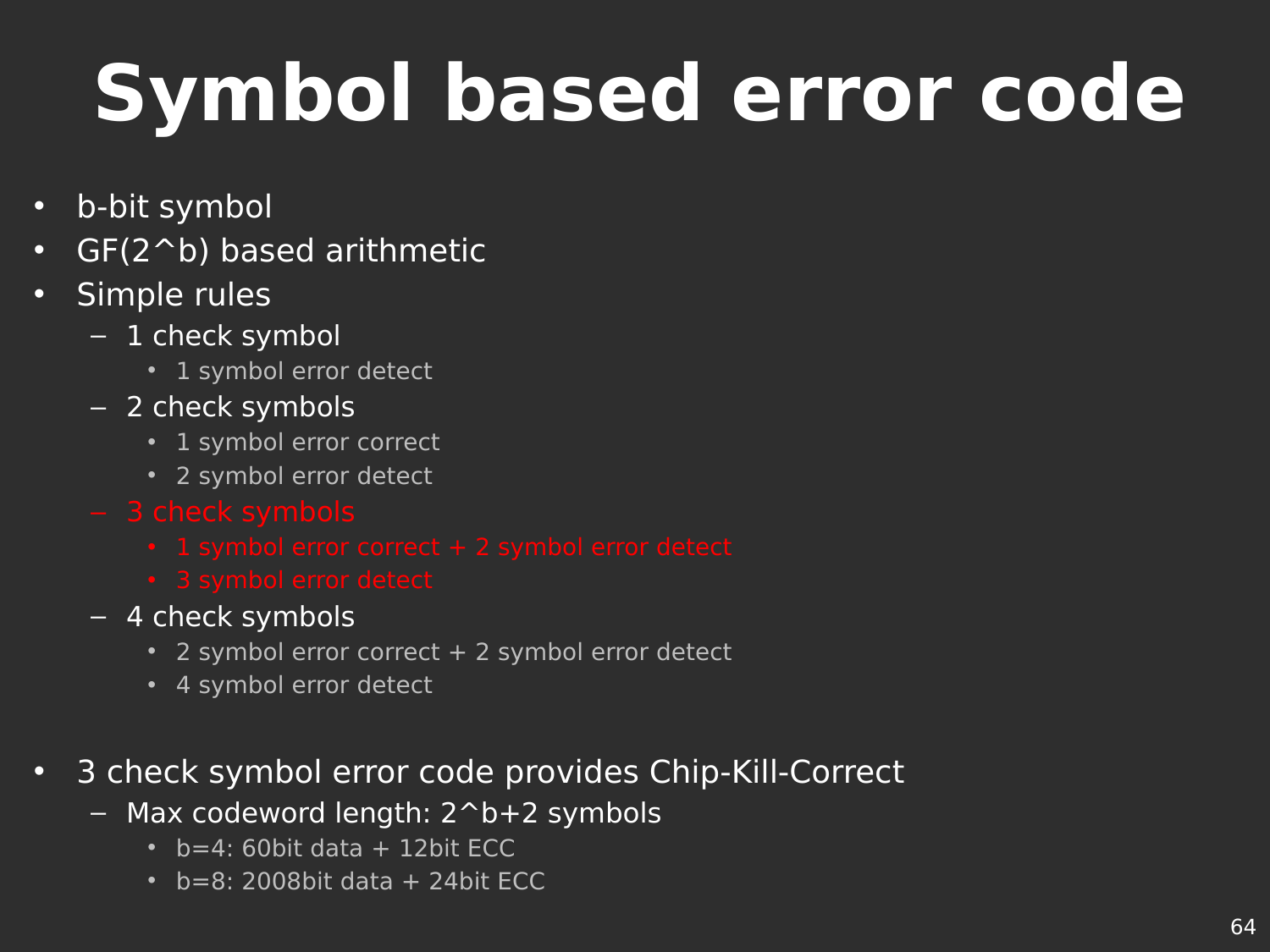

# Symbol based error code
b-bit symbol
GF(2^b) based arithmetic
Simple rules
1 check symbol
1 symbol error detect
2 check symbols
1 symbol error correct
2 symbol error detect
3 check symbols
1 symbol error correct + 2 symbol error detect
3 symbol error detect
4 check symbols
2 symbol error correct + 2 symbol error detect
4 symbol error detect

3 check symbol error code provides Chip-Kill-Correct
Max codeword length: 2^b+2 symbols
b=4: 60bit data + 12bit ECC
b=8: 2008bit data + 24bit ECC
64